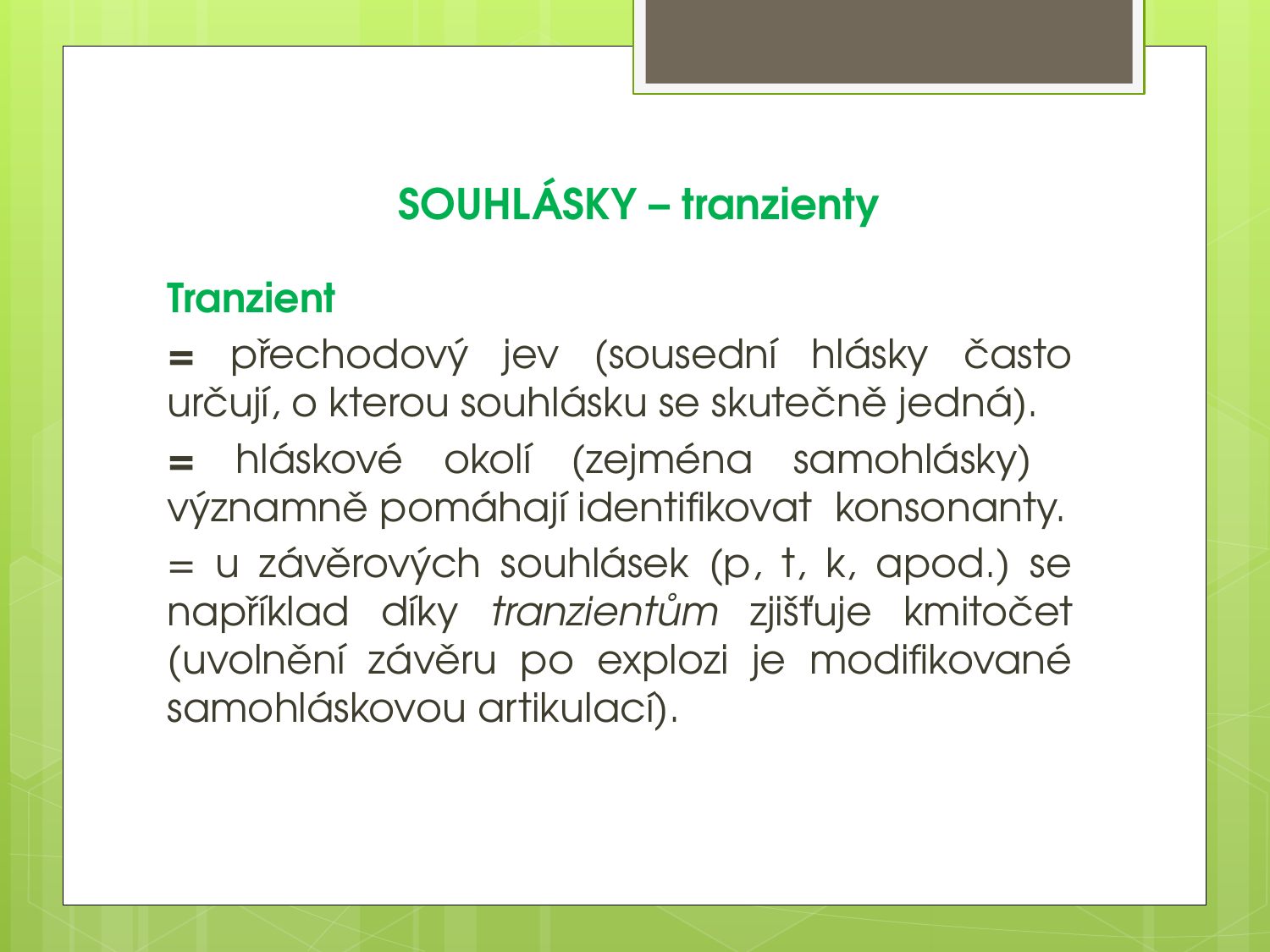

# SOUHLÁSKY – tranzienty
Tranzient
= přechodový jev (sousední hlásky často určují, o kterou souhlásku se skutečně jedná).
= hláskové okolí (zejména samohlásky)  významně pomáhají identifikovat  konsonanty.
= u závěrových souhlásek (p, t, k, apod.) se například díky tranzientům zjišťuje kmitočet (uvolnění závěru po explozi je modifikované samohláskovou artikulací).